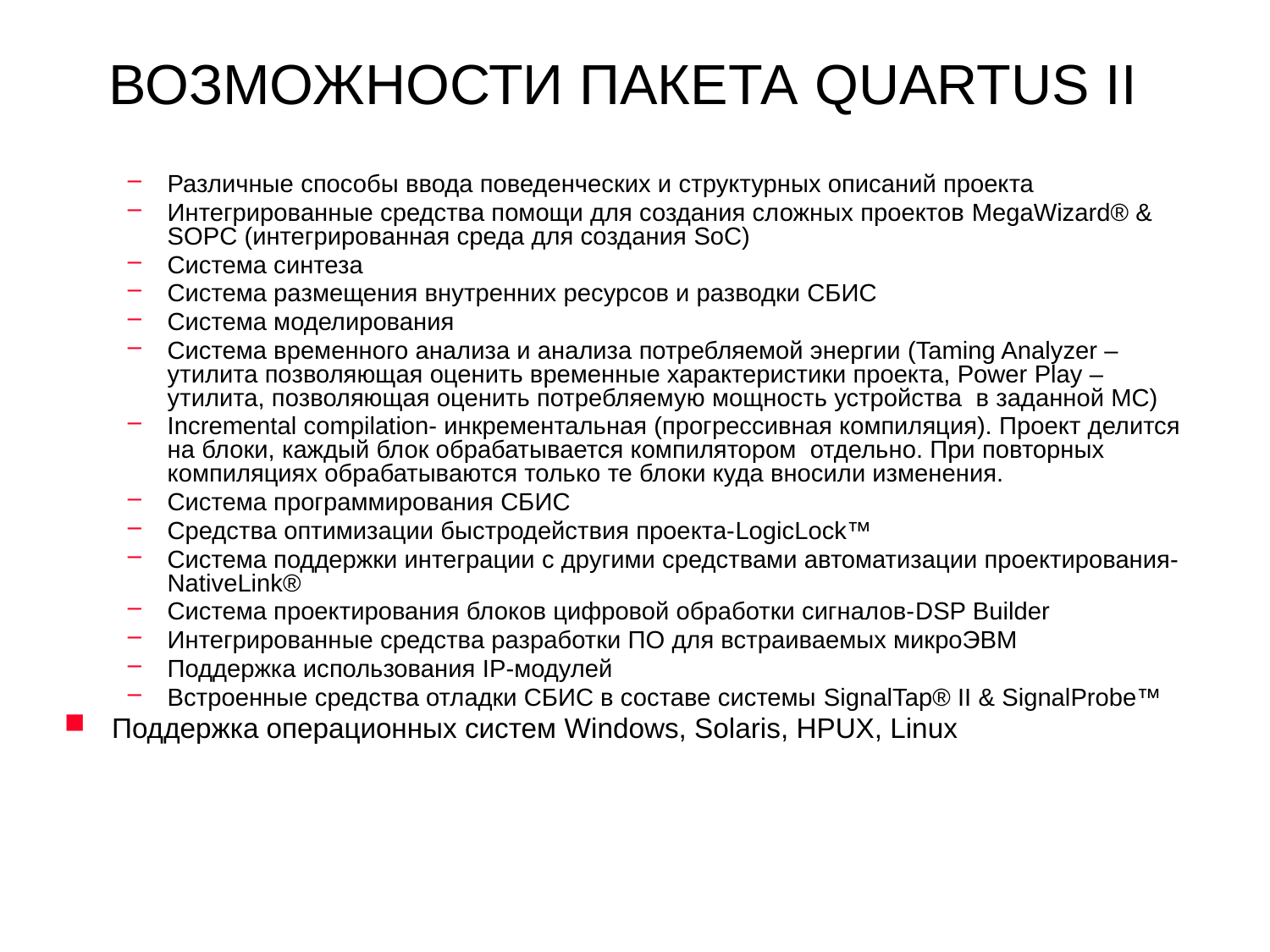

# ВОЗМОЖНОСТИ ПАКЕТА QUARTUS II
Различные способы ввода поведенческих и структурных описаний проекта
Интегрированные средства помощи для создания сложных проектов MegaWizard® & SOPC (интегрированная среда для создания SoC)
Система синтеза
Система размещения внутренних ресурсов и разводки СБИС
Система моделирования
Система временного анализа и анализа потребляемой энергии (Taming Analyzer – утилита позволяющая оценить временные характеристики проекта, Power Play – утилита, позволяющая оценить потребляемую мощность устройства  в заданной МС)
Incremental compilation- инкрементальная (прогрессивная компиляция). Проект делится на блоки, каждый блок обрабатывается компилятором  отдельно. При повторных компиляциях обрабатываются только те блоки куда вносили изменения.
Система программирования СБИС
Средства оптимизации быстродействия проекта-LogicLock™
Система поддержки интеграции с другими средствами автоматизации проектирования-NativeLink®
Система проектирования блоков цифровой обработки сигналов-DSP Builder
Интегрированные средства разработки ПО для встраиваемых микроЭВМ
Поддержка использования IP-модулей
Встроенные средства отладки СБИС в составе системы SignalTap® II & SignalProbe™
Поддержка операционных систем Windows, Solaris, HPUX, Linux